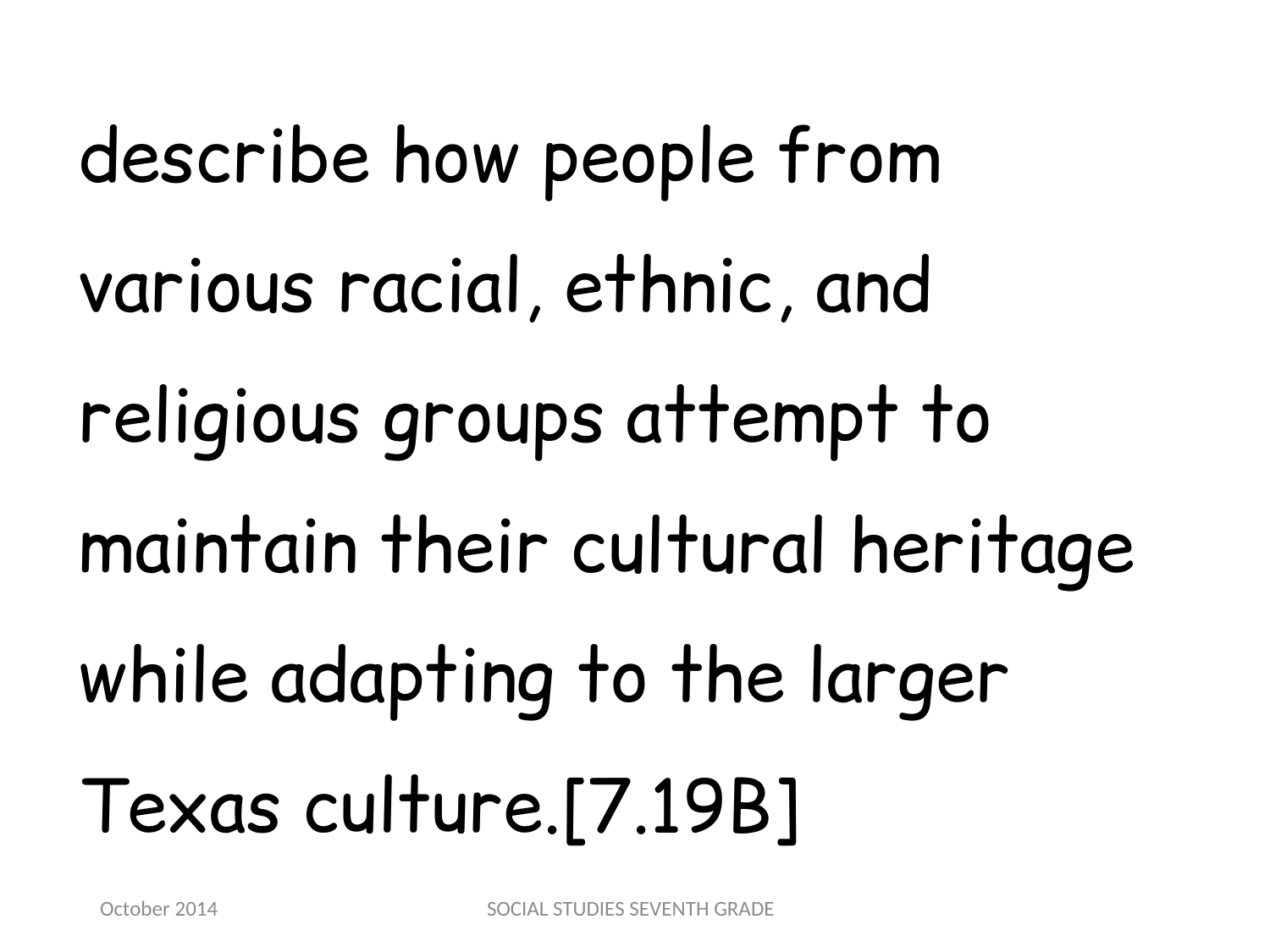

describe how people from various racial, ethnic, and religious groups attempt to maintain their cultural heritage while adapting to the larger Texas culture.[7.19B]
October 2014
SOCIAL STUDIES SEVENTH GRADE